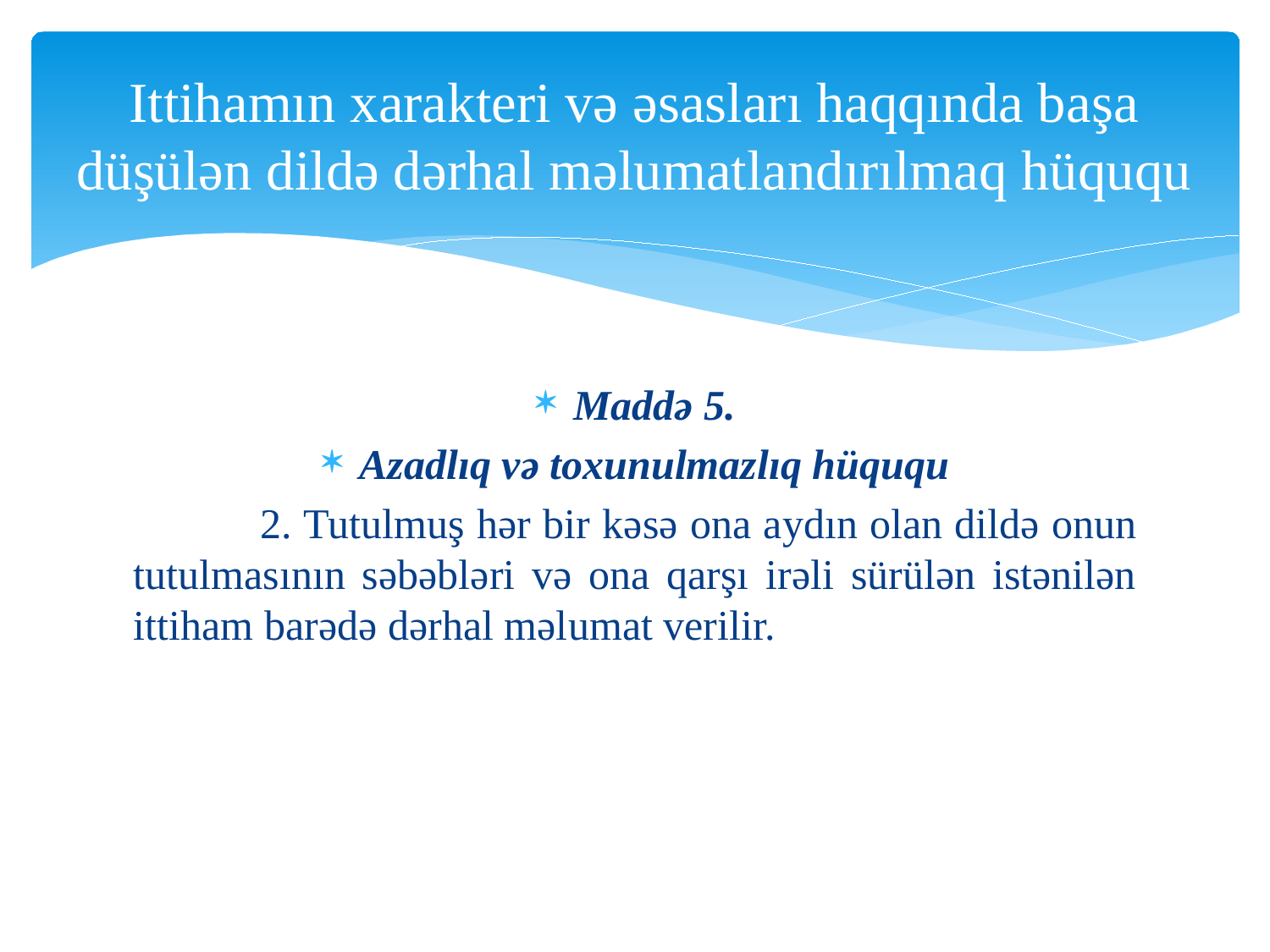

# Ittihamın xarakteri və əsasları haqqında başa düşülən dildə dərhal məlumatlandırılmaq hüququ
Maddə 5.
Azadlıq və toxunulmazlıq hüququ
	2. Tutulmuş hər bir kəsə ona aydın olan dildə onun tutulmasının səbəbləri və ona qarşı irəli sürülən istənilən ittiham barədə dərhal məlumat verilir.